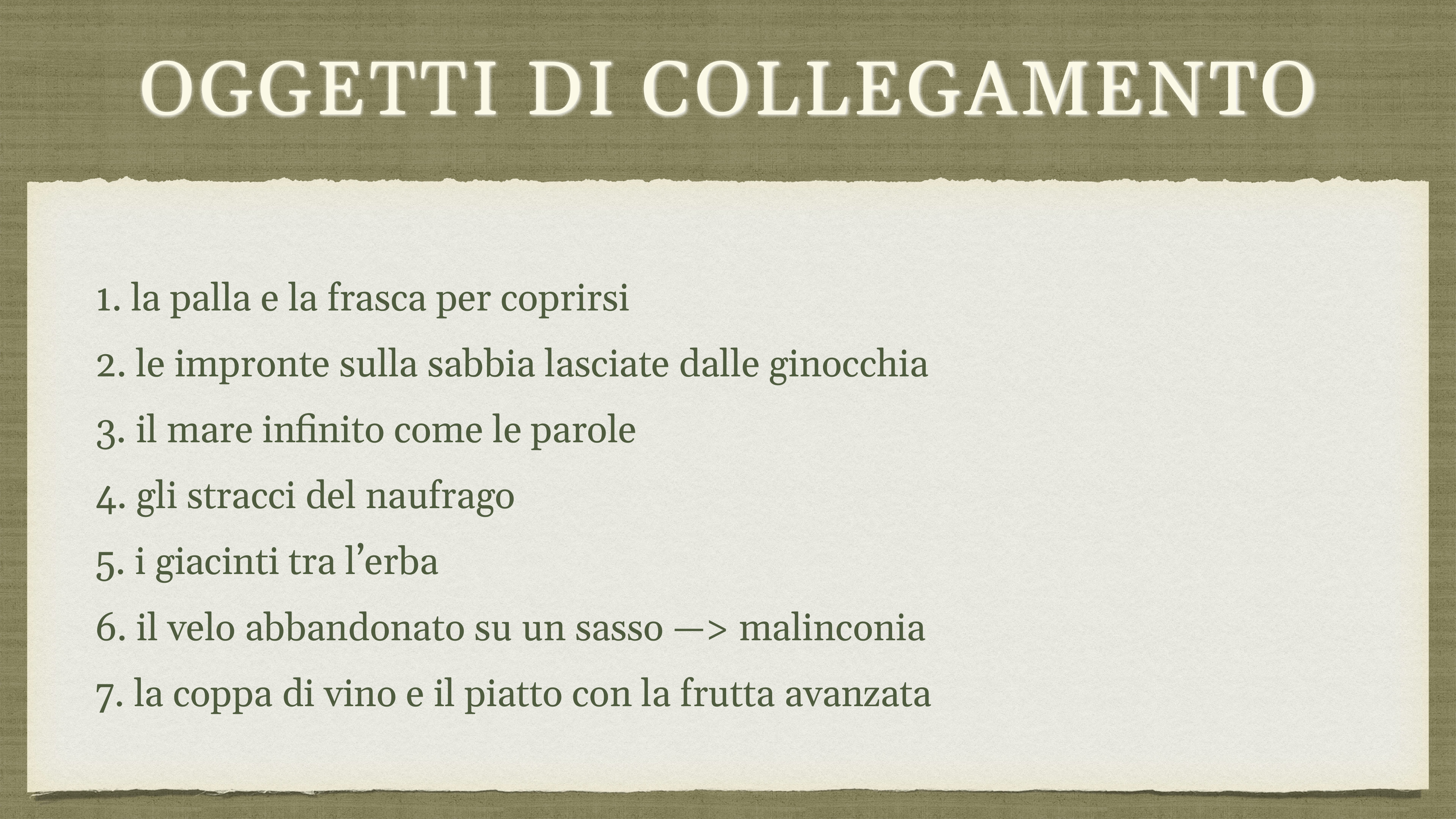

# OGGETTI DI COLLEGAMENTO
 la palla e la frasca per coprirsi
 le impronte sulla sabbia lasciate dalle ginocchia
 il mare infinito come le parole
 gli stracci del naufrago
 i giacinti tra l’erba
 il velo abbandonato su un sasso —> malinconia
 la coppa di vino e il piatto con la frutta avanzata